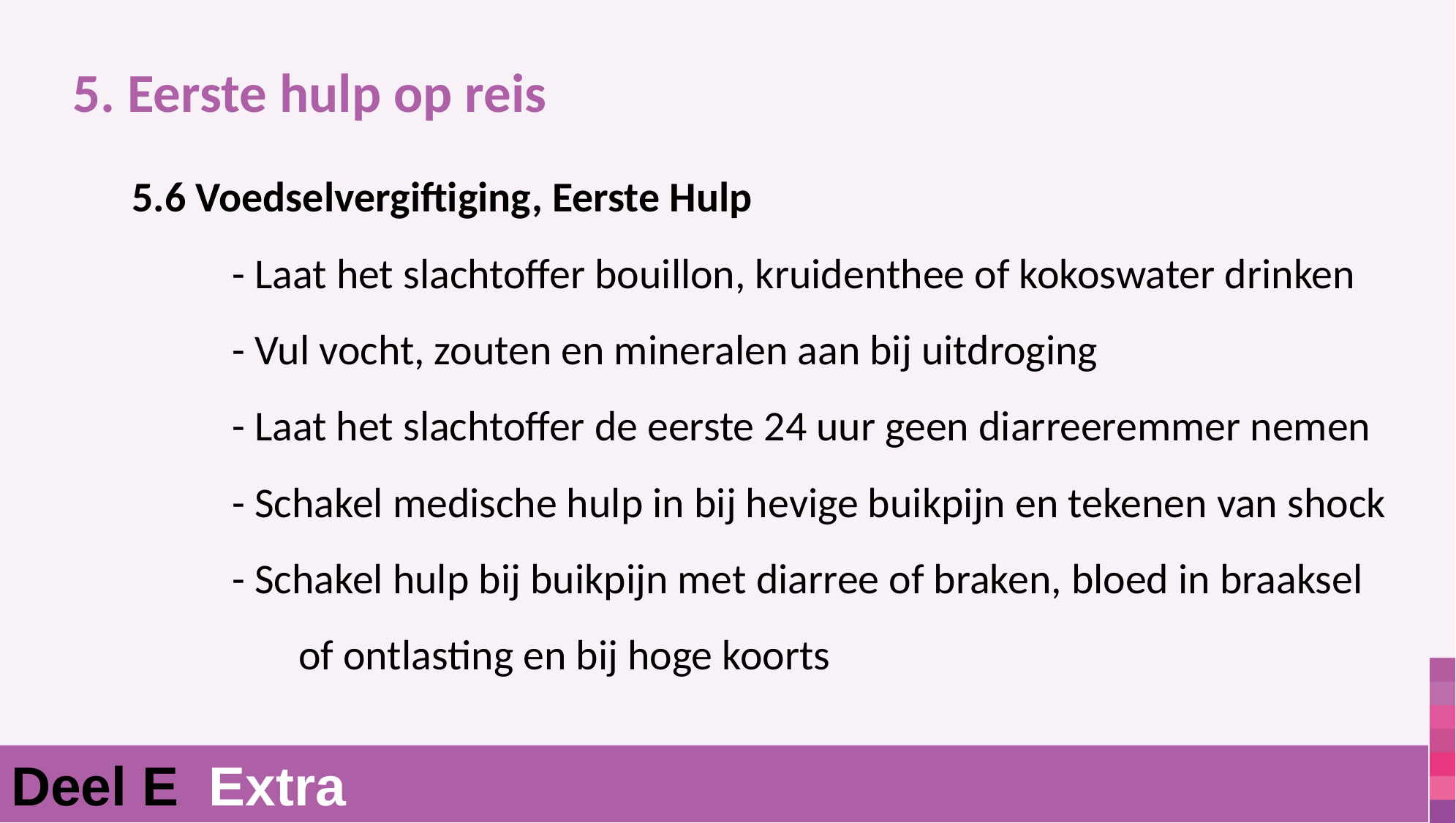

5. Eerste hulp op reis
			 5.6 Voedselvergiftiging, Eerste Hulp
				- Laat het slachtoffer bouillon, kruidenthee of kokoswater drinken
				- Vul vocht, zouten en mineralen aan bij uitdroging
				- Laat het slachtoffer de eerste 24 uur geen diarreeremmer nemen
				- Schakel medische hulp in bij hevige buikpijn en tekenen van shock
				- Schakel hulp bij buikpijn met diarree of braken, bloed in braaksel
				       of ontlasting en bij hoge koorts

Deel E  Extra